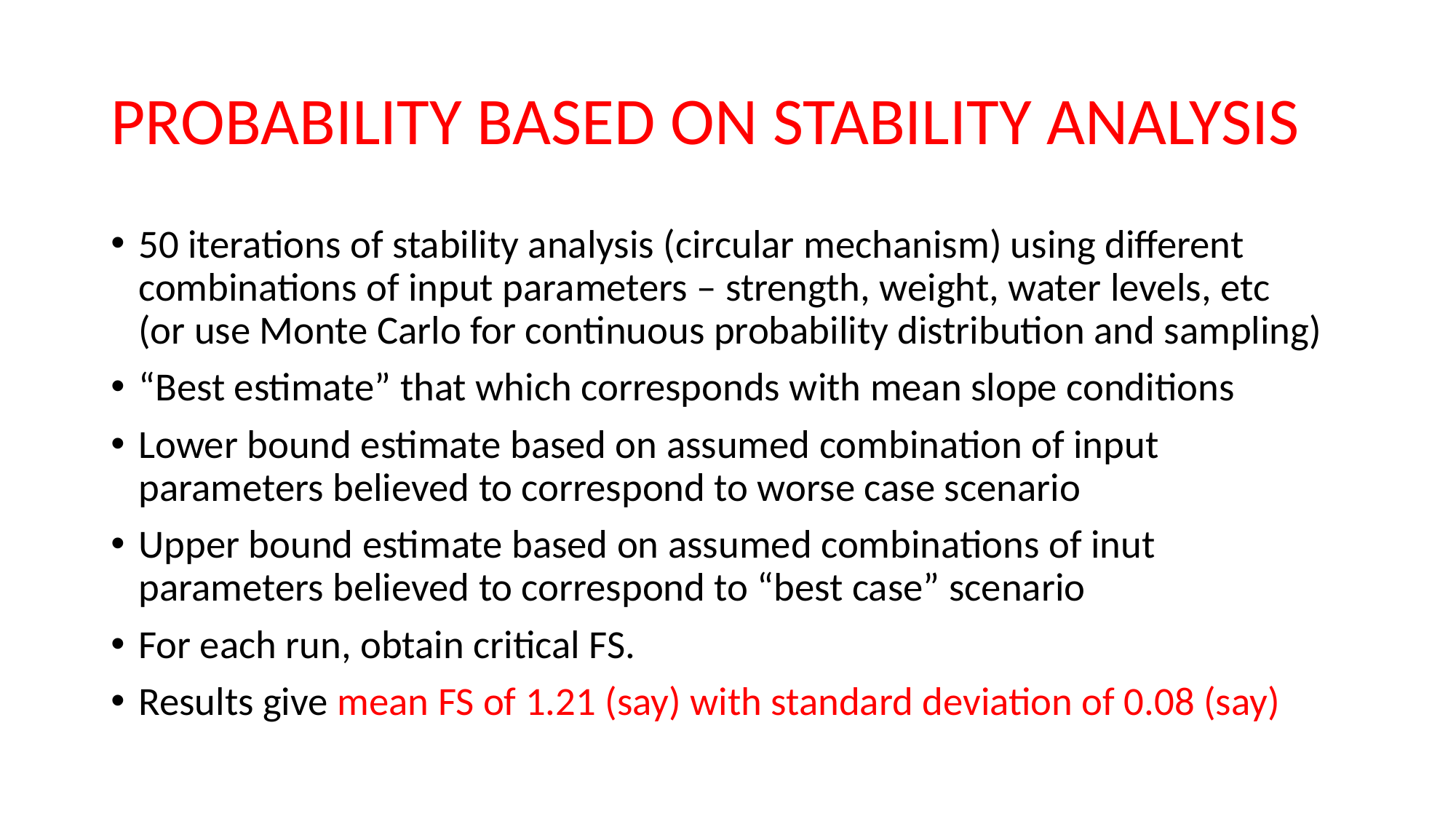

# PROBABILITY BASED ON STABILITY ANALYSIS
50 iterations of stability analysis (circular mechanism) using different combinations of input parameters – strength, weight, water levels, etc
(or use Monte Carlo for continuous probability distribution and sampling)
“Best estimate” that which corresponds with mean slope conditions
Lower bound estimate based on assumed combination of input parameters believed to correspond to worse case scenario
Upper bound estimate based on assumed combinations of inut parameters believed to correspond to “best case” scenario
For each run, obtain critical FS.
Results give mean FS of 1.21 (say) with standard deviation of 0.08 (say)